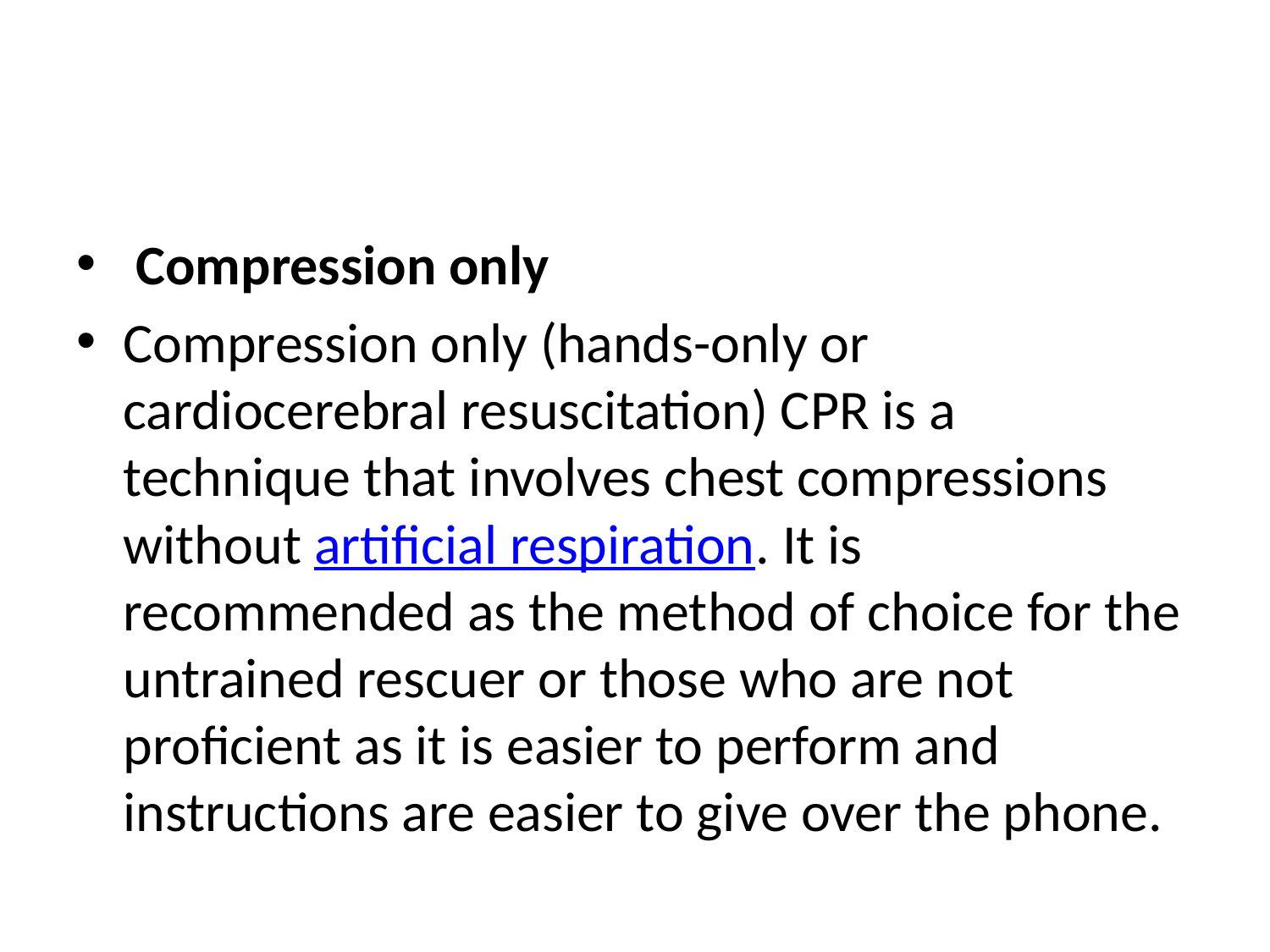

#
 Compression only
Compression only (hands-only or cardiocerebral resuscitation) CPR is a technique that involves chest compressions without artificial respiration. It is recommended as the method of choice for the untrained rescuer or those who are not proficient as it is easier to perform and instructions are easier to give over the phone.